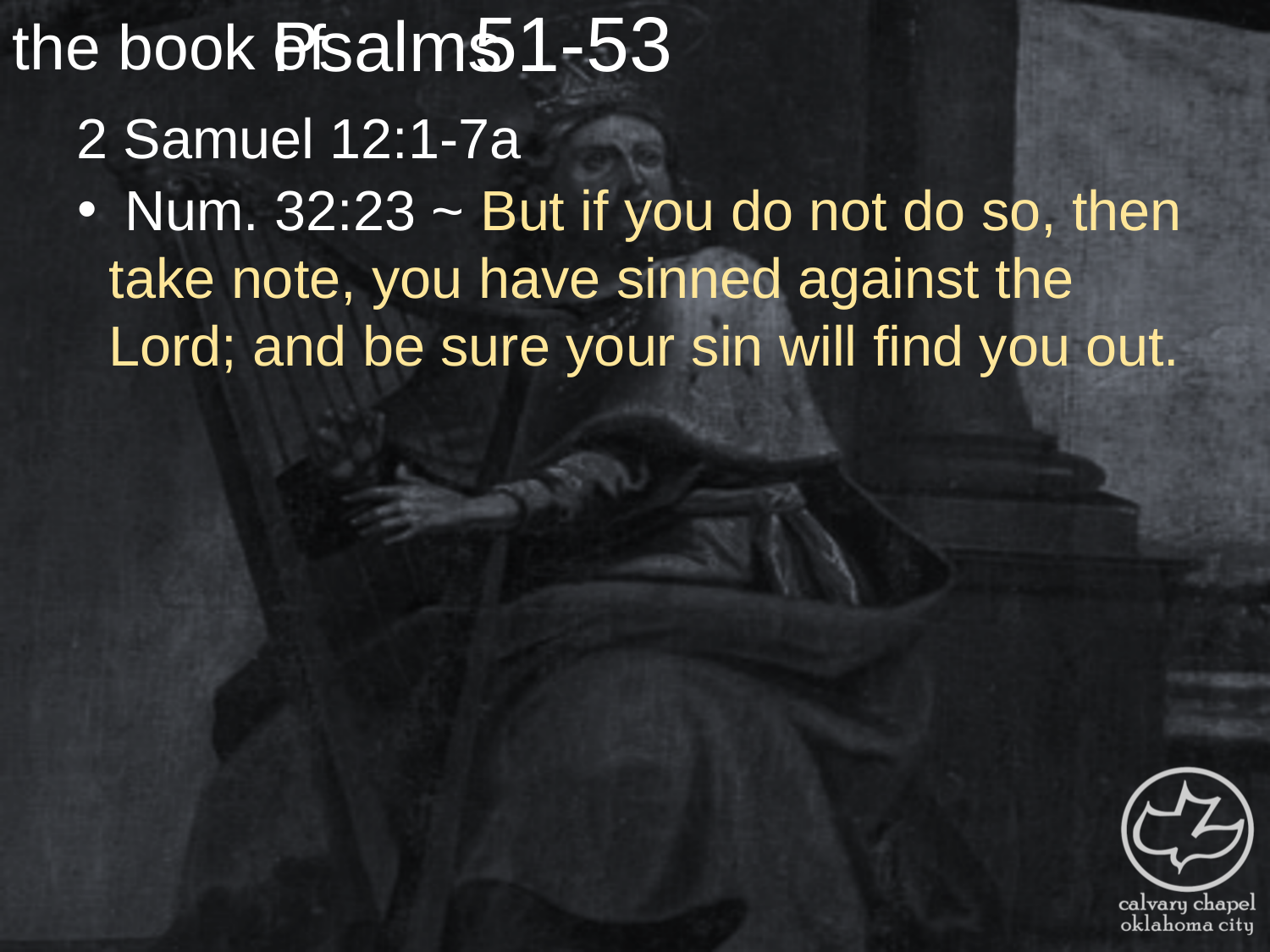

the book of
51-53
Psalms
2 Samuel 12:1-7a
 Num. 32:23 ~ But if you do not do so, then take note, you have sinned against the Lord; and be sure your sin will find you out.